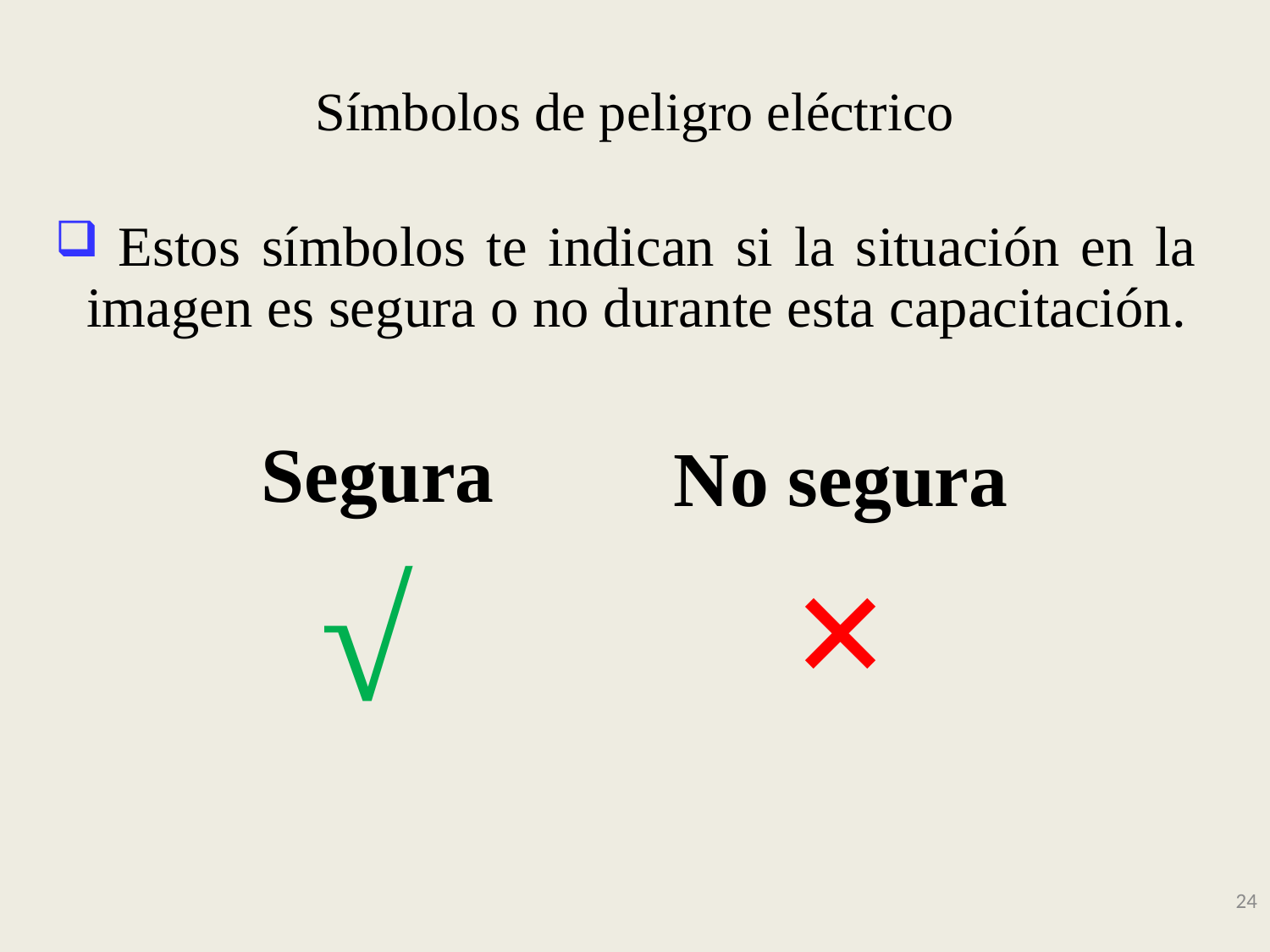

# Símbolos de peligro eléctrico
 Estos símbolos te indican si la situación en la imagen es segura o no durante esta capacitación.

Segura
No segura
×
√
24